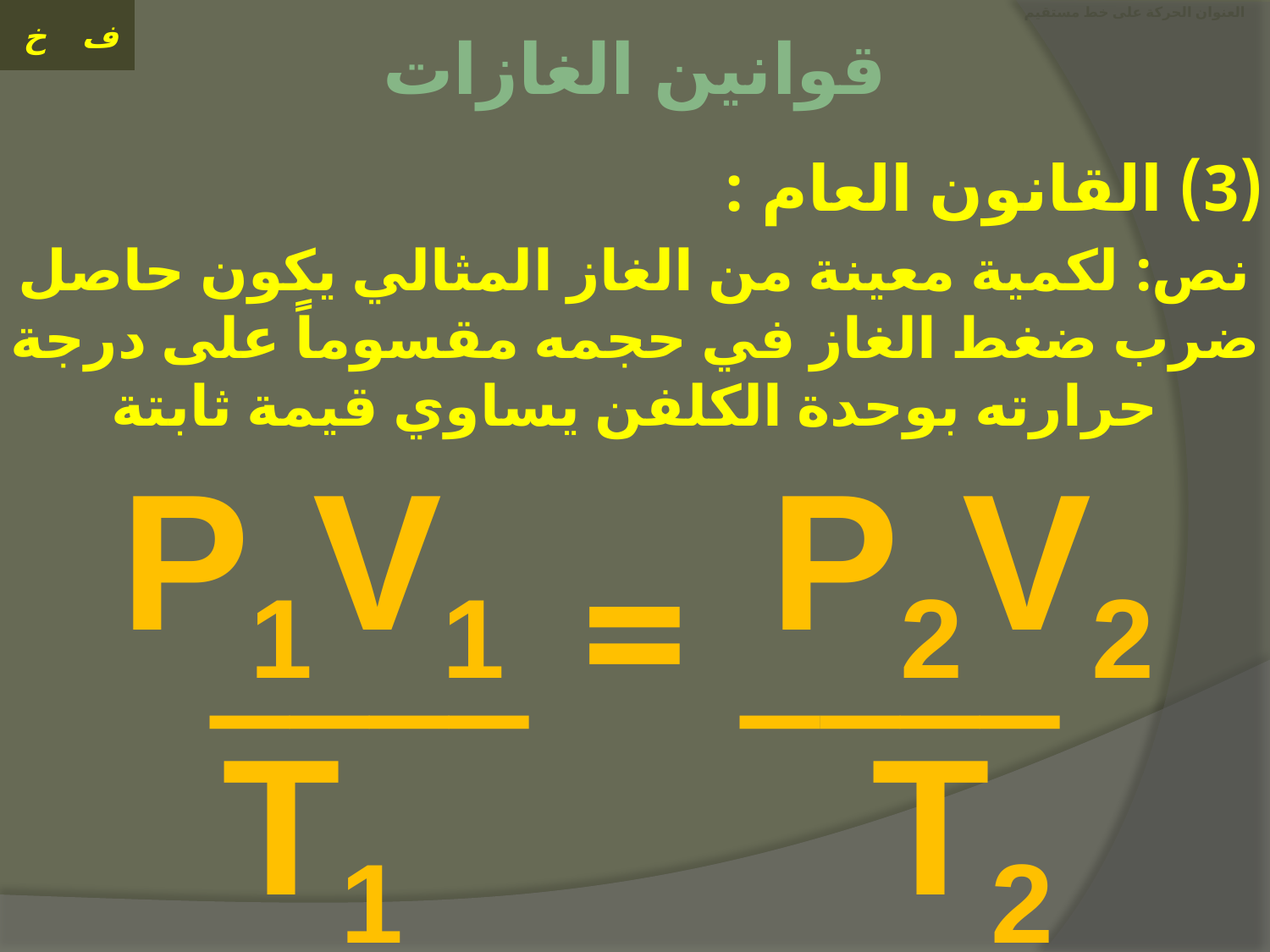

# العنوان الحركة على خط مستقيم
قوانين الغازات
(3) القانون العام :
نص: لكمية معينة من الغاز المثالي يكون حاصل ضرب ضغط الغاز في حجمه مقسوماً على درجة حرارته بوحدة الكلفن يساوي قيمة ثابتة
____ = ____
P1V1
T1
P2V2
T2